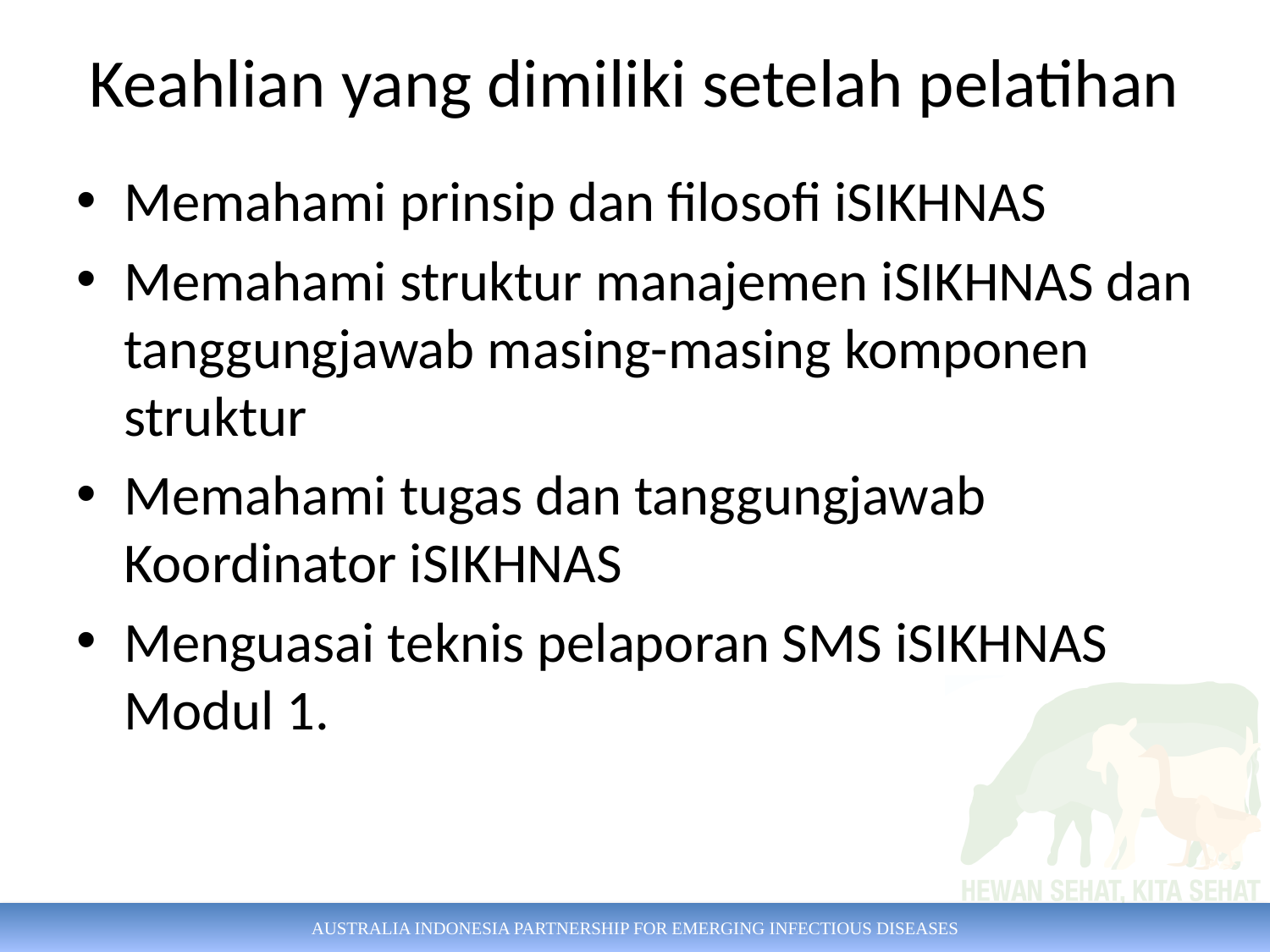

# Keahlian yang dimiliki setelah pelatihan
Memahami prinsip dan filosofi iSIKHNAS
Memahami struktur manajemen iSIKHNAS dan tanggungjawab masing-masing komponen struktur
Memahami tugas dan tanggungjawab Koordinator iSIKHNAS
Menguasai teknis pelaporan SMS iSIKHNAS Modul 1.